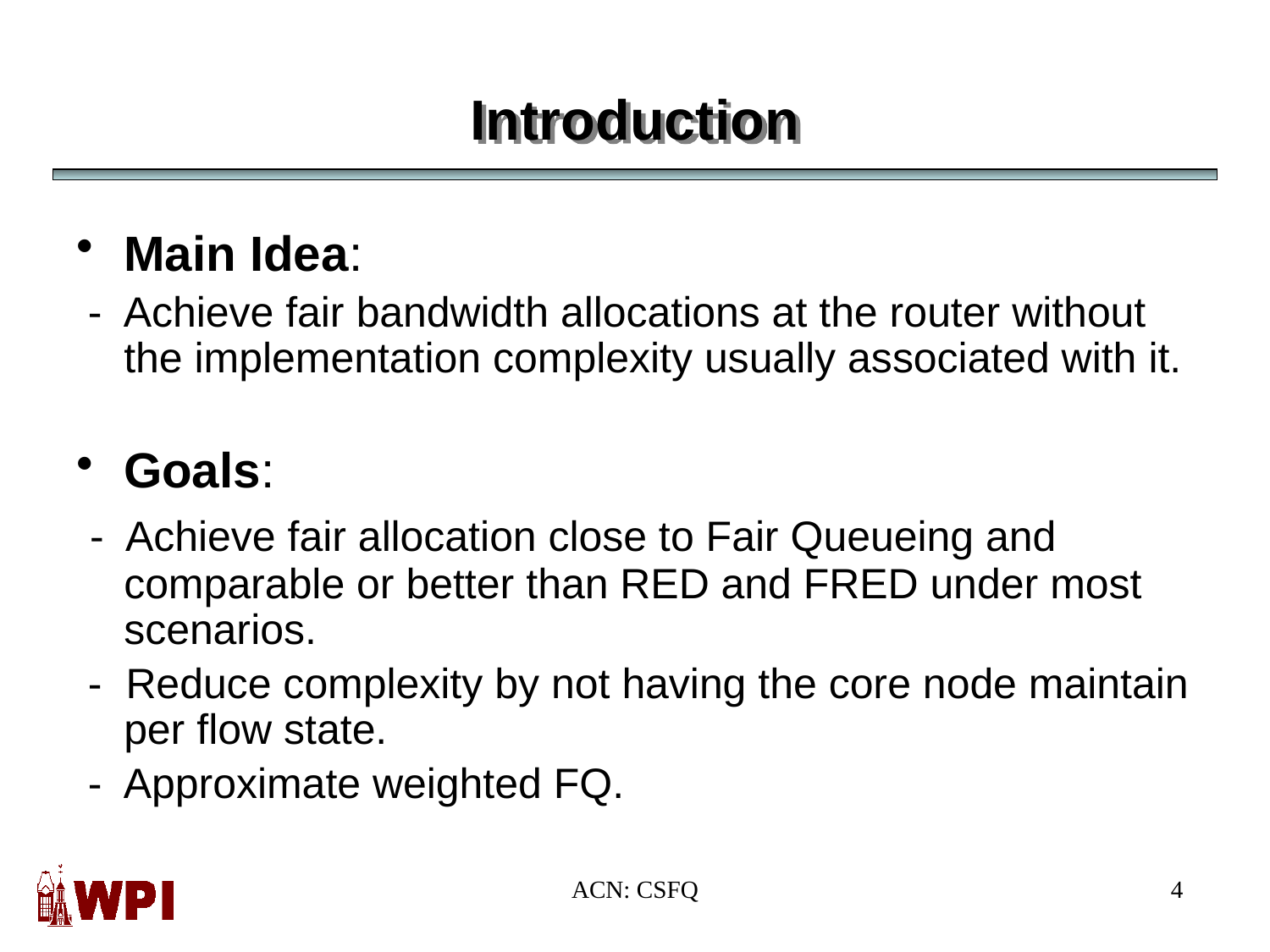

# Introduction

Main Idea:
 -  Achieve fair bandwidth allocations at the router without the implementation complexity usually associated with it.

Goals:
 -  Achieve fair allocation close to Fair Queueing and comparable or better than RED and FRED under most scenarios.
 -  Reduce complexity by not having the core node maintain per flow state.
 -  Approximate weighted FQ.